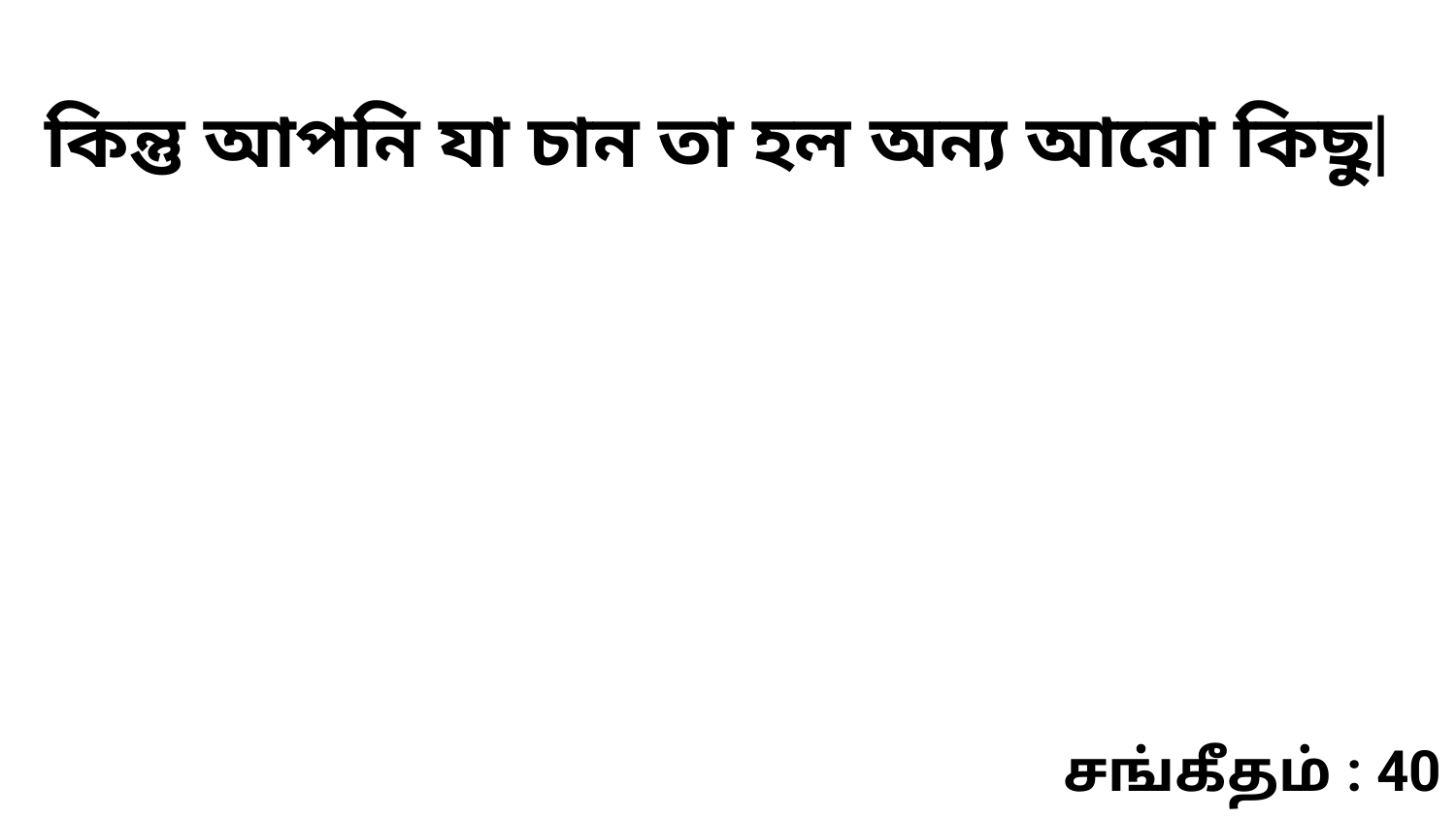

কিন্তু আপনি যা চান তা হল অন্য আরো কিছু|
சங்கீதம் : 40